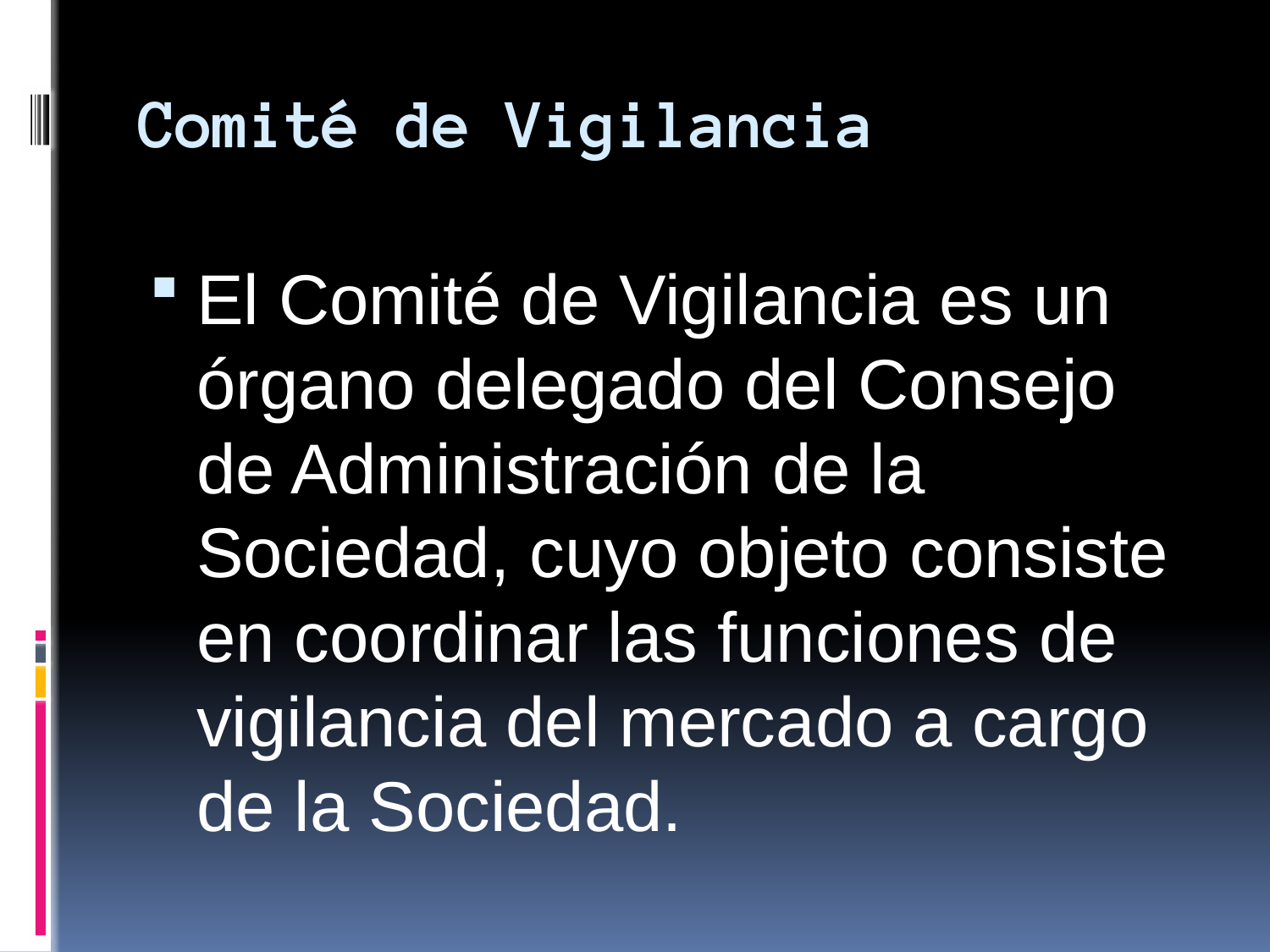

# Comité de Vigilancia
El Comité de Vigilancia es un órgano delegado del Consejo de Administración de la Sociedad, cuyo objeto consiste en coordinar las funciones de vigilancia del mercado a cargo de la Sociedad.